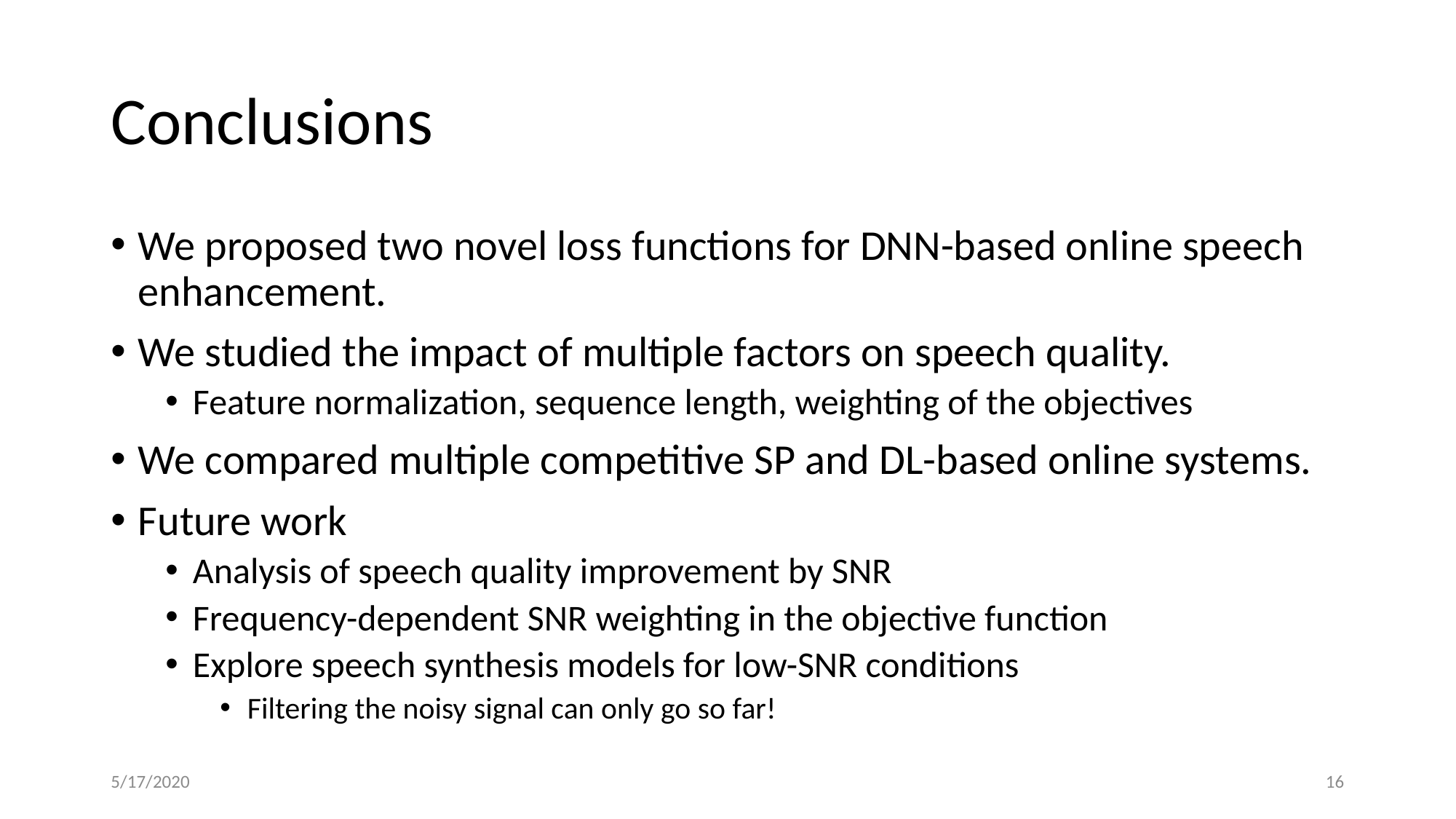

# Conclusions
We proposed two novel loss functions for DNN-based online speech enhancement.
We studied the impact of multiple factors on speech quality.
Feature normalization, sequence length, weighting of the objectives
We compared multiple competitive SP and DL-based online systems.
Future work
Analysis of speech quality improvement by SNR
Frequency-dependent SNR weighting in the objective function
Explore speech synthesis models for low-SNR conditions
Filtering the noisy signal can only go so far!
5/17/2020
16